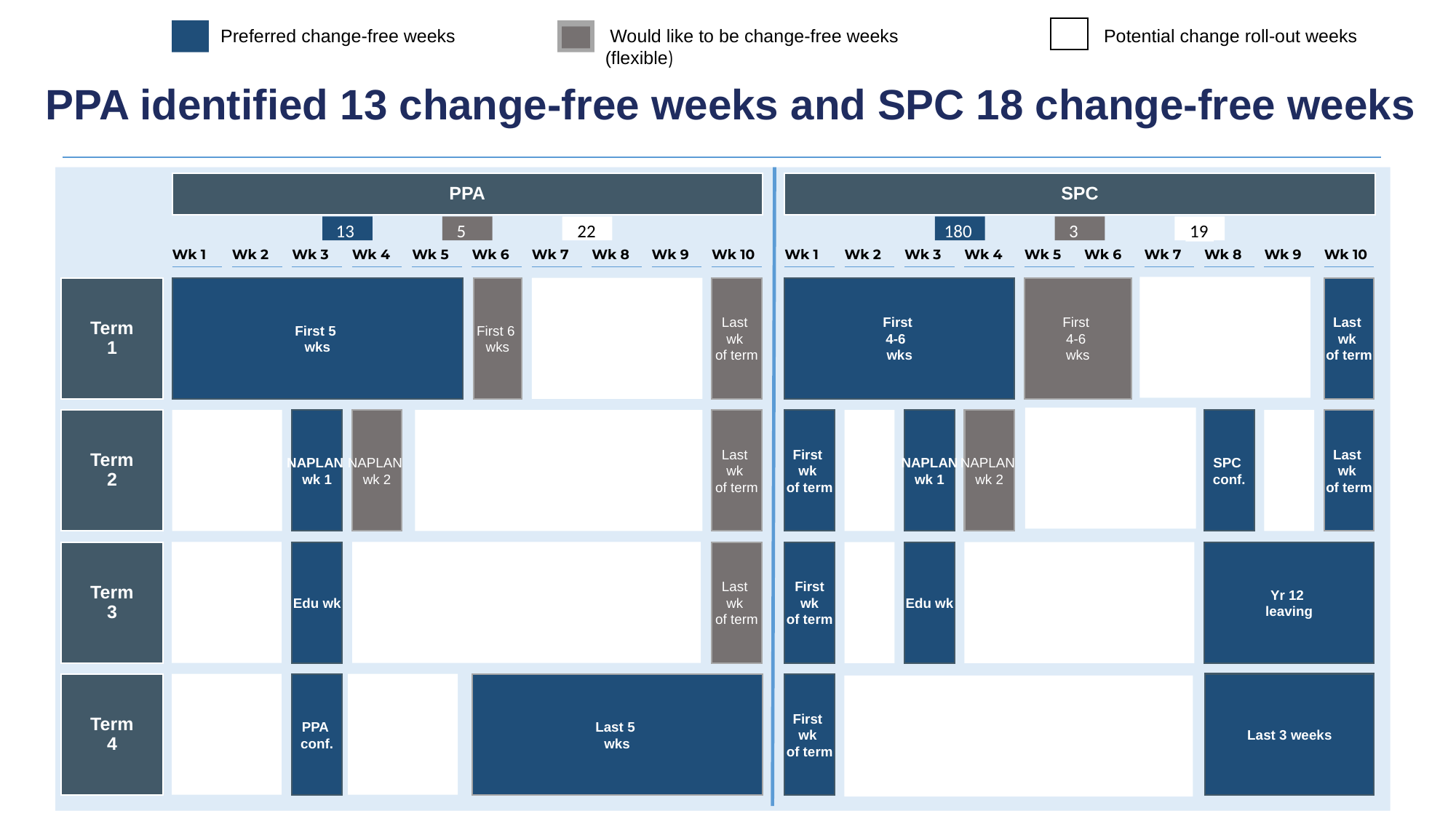

Preferred change-free weeks

 Potential change roll-out weeks
 Would like to be change-free weeks (flexible)

# PPA identified 13 change-free weeks and SPC 18 change-free weeks

PPA
SPC

 13
 5
 22
180
 3
 19
Wk 1
Wk 2
Wk 3
Wk 4
Wk 5
Wk 6
Wk 7
Wk 8
Wk 9
Wk 10
Wk 1
Wk 2
Wk 3
Wk 4
Wk 5
Wk 6
Wk 7
Wk 8
Wk 9
Wk 10

Term 1
First 5
wks
First 6
wks

Last
wk
of term
First
4-6
wks
First
4-6
wks
Last
wk
of term

Term 2
r
NAPLAN
wk 1
NAPLAN
wk 2
Last
wk
of term
First
wk
of term
xxx
NAPLAN
wk 1
NAPLAN
wk 2
SPC
conf.
xxx
Last
wk
of term
r

Term 3
Edu wk
Last
wk
of term
First
 wk
of term
xxx
Edu wk
xxx
Yr 12
leaving
r
r
Last 3 weeks
Term 4
PPA
conf.
Last 5
wks
First
wk
of term